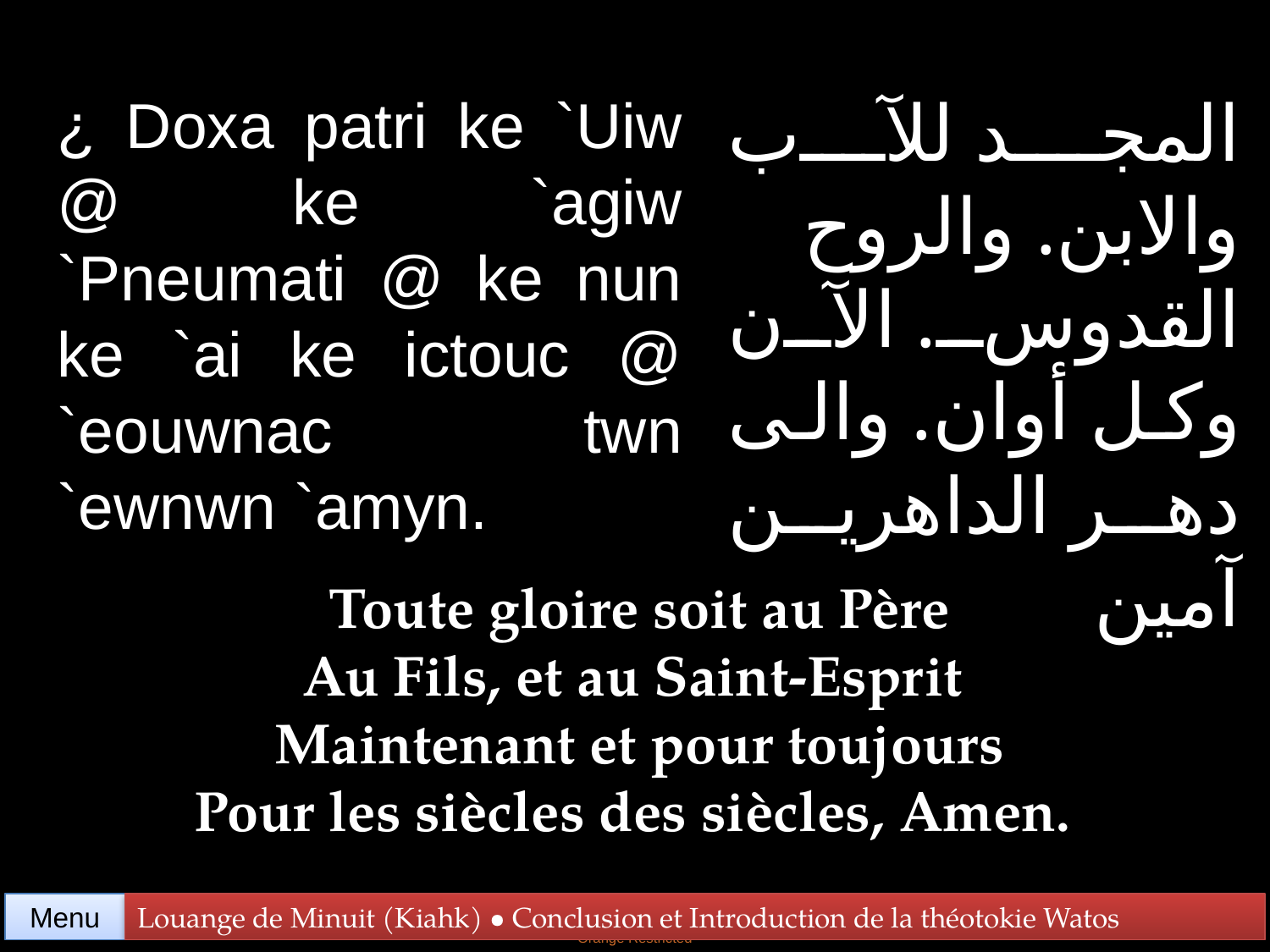

المجد للآب والابن. والروح القدوس. الآن وكل أوان. والى دهر الداهرين آمين
¿ Doxa patri ke `Uiw @ ke `agiw `Pneumati @ ke nun ke `ai ke ictouc @ `eouwnac twn `ewnwn `amyn.

Toute gloire soit au Père
Au Fils, et au Saint-Esprit
Maintenant et pour toujours
Pour les siècles des siècles, Amen.
Menu
Louange de Minuit (Kiahk) • Conclusion et Introduction de la théotokie Watos